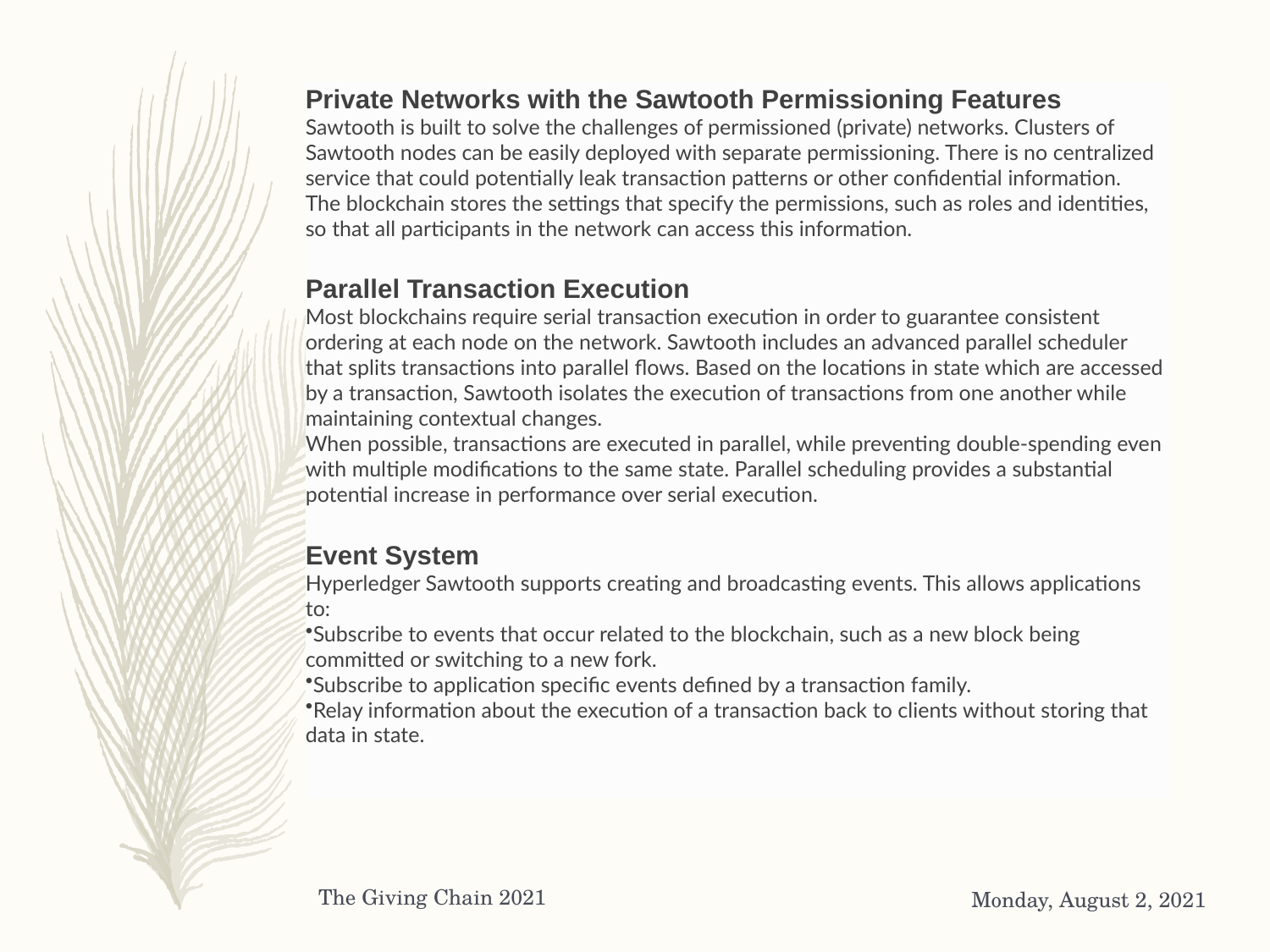

Private Networks with the Sawtooth Permissioning Features
Sawtooth is built to solve the challenges of permissioned (private) networks. Clusters of Sawtooth nodes can be easily deployed with separate permissioning. There is no centralized service that could potentially leak transaction patterns or other confidential information.
The blockchain stores the settings that specify the permissions, such as roles and identities, so that all participants in the network can access this information.

Parallel Transaction Execution
Most blockchains require serial transaction execution in order to guarantee consistent ordering at each node on the network. Sawtooth includes an advanced parallel scheduler that splits transactions into parallel flows. Based on the locations in state which are accessed by a transaction, Sawtooth isolates the execution of transactions from one another while maintaining contextual changes.
When possible, transactions are executed in parallel, while preventing double-spending even with multiple modifications to the same state. Parallel scheduling provides a substantial potential increase in performance over serial execution.

Event System
Hyperledger Sawtooth supports creating and broadcasting events. This allows applications to:
Subscribe to events that occur related to the blockchain, such as a new block being committed or switching to a new fork.
Subscribe to application specific events defined by a transaction family.
Relay information about the execution of a transaction back to clients without storing that data in state.

The Giving Chain 2021
Monday, August 2, 2021